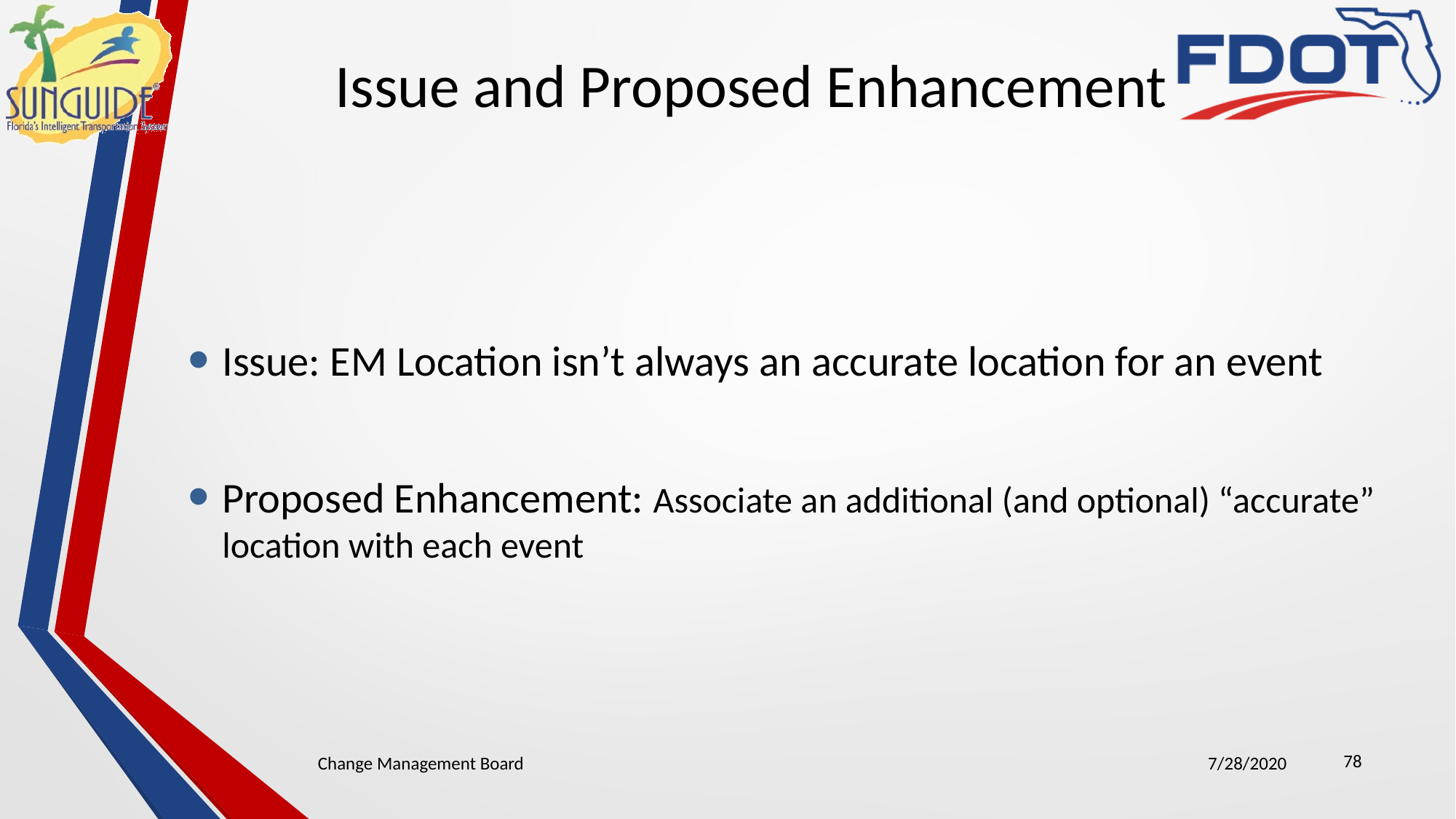

# Issue and Proposed Enhancement
Issue: EM Location isn’t always an accurate location for an event

Proposed Enhancement: Associate an additional (and optional) “accurate” location with each event
78
Change Management Board
7/28/2020